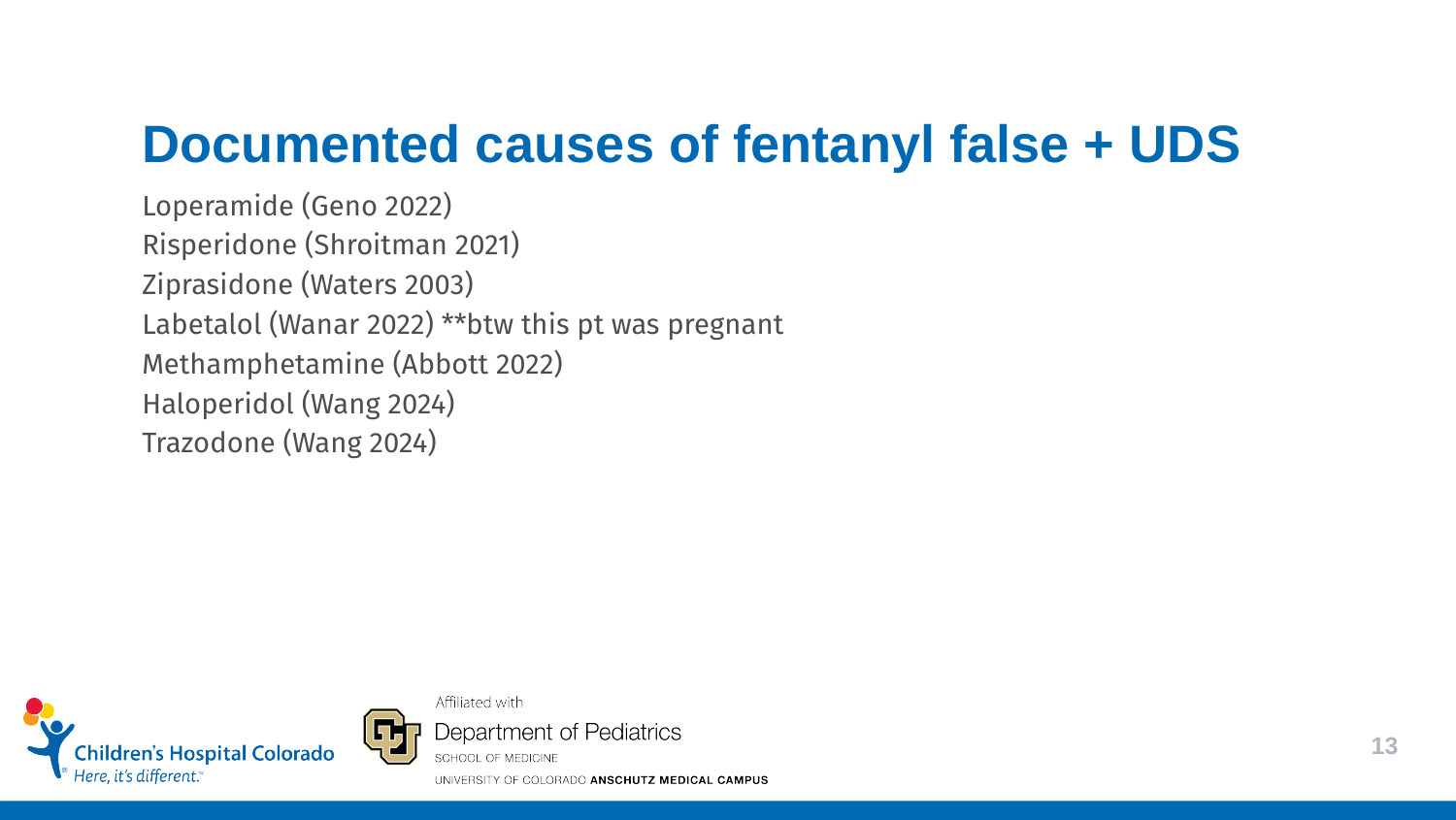

Documented causes of fentanyl false + UDS
Loperamide (Geno 2022)
Risperidone (Shroitman 2021)
Ziprasidone (Waters 2003)
Labetalol (Wanar 2022) **btw this pt was pregnant
Methamphetamine (Abbott 2022)
Haloperidol (Wang 2024)
Trazodone (Wang 2024)
13